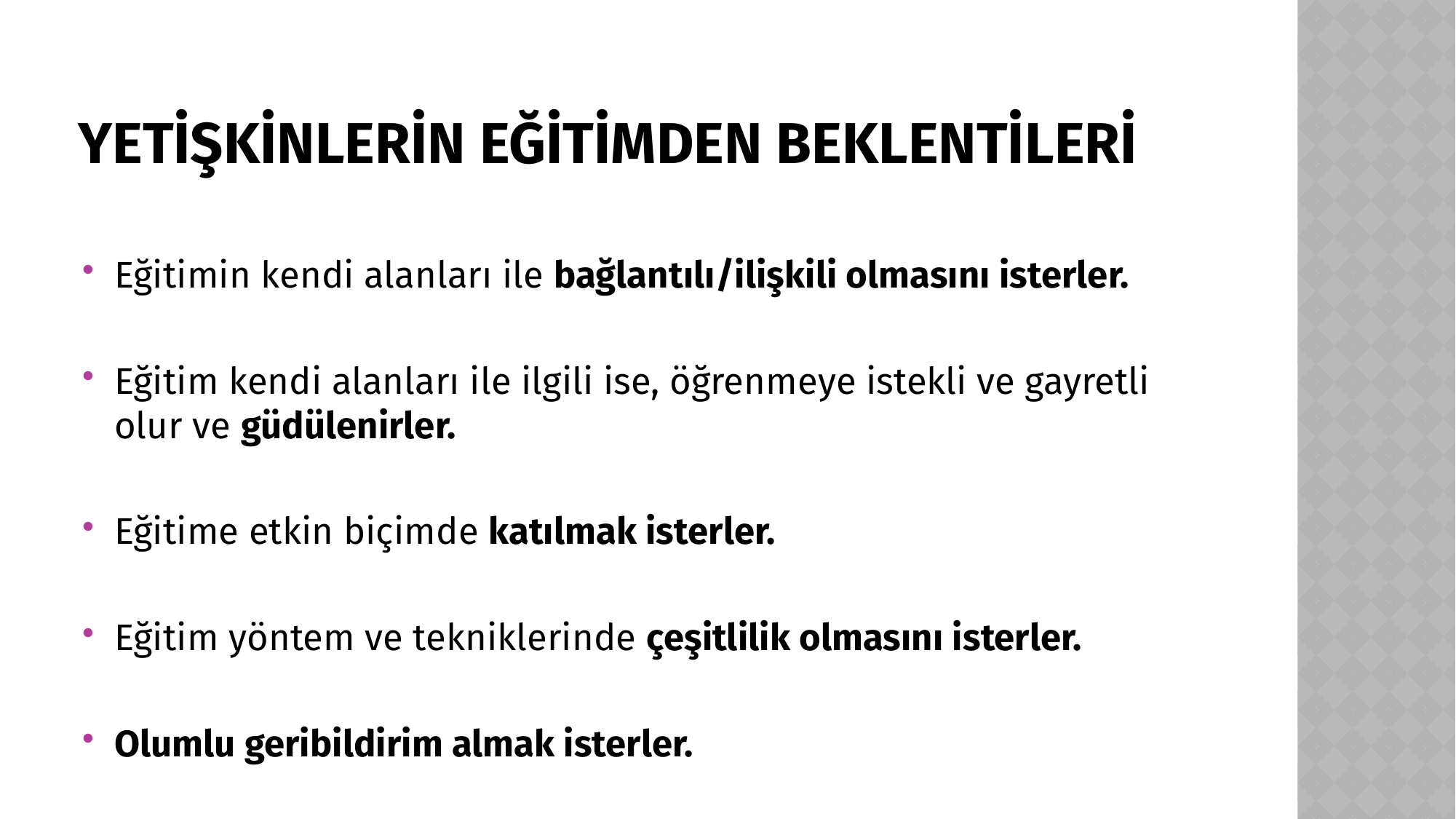

# Yetişkinlerin Eğitimden Beklentileri

Eğitimin kendi alanları ile bağlantılı/ilişkili olmasını isterler.

Eğitim kendi alanları ile ilgili ise, öğrenmeye istekli ve gayretli olur ve güdülenirler.

Eğitime etkin biçimde katılmak isterler.

Eğitim yöntem ve tekniklerinde çeşitlilik olmasını isterler.

Olumlu geribildirim almak isterler.